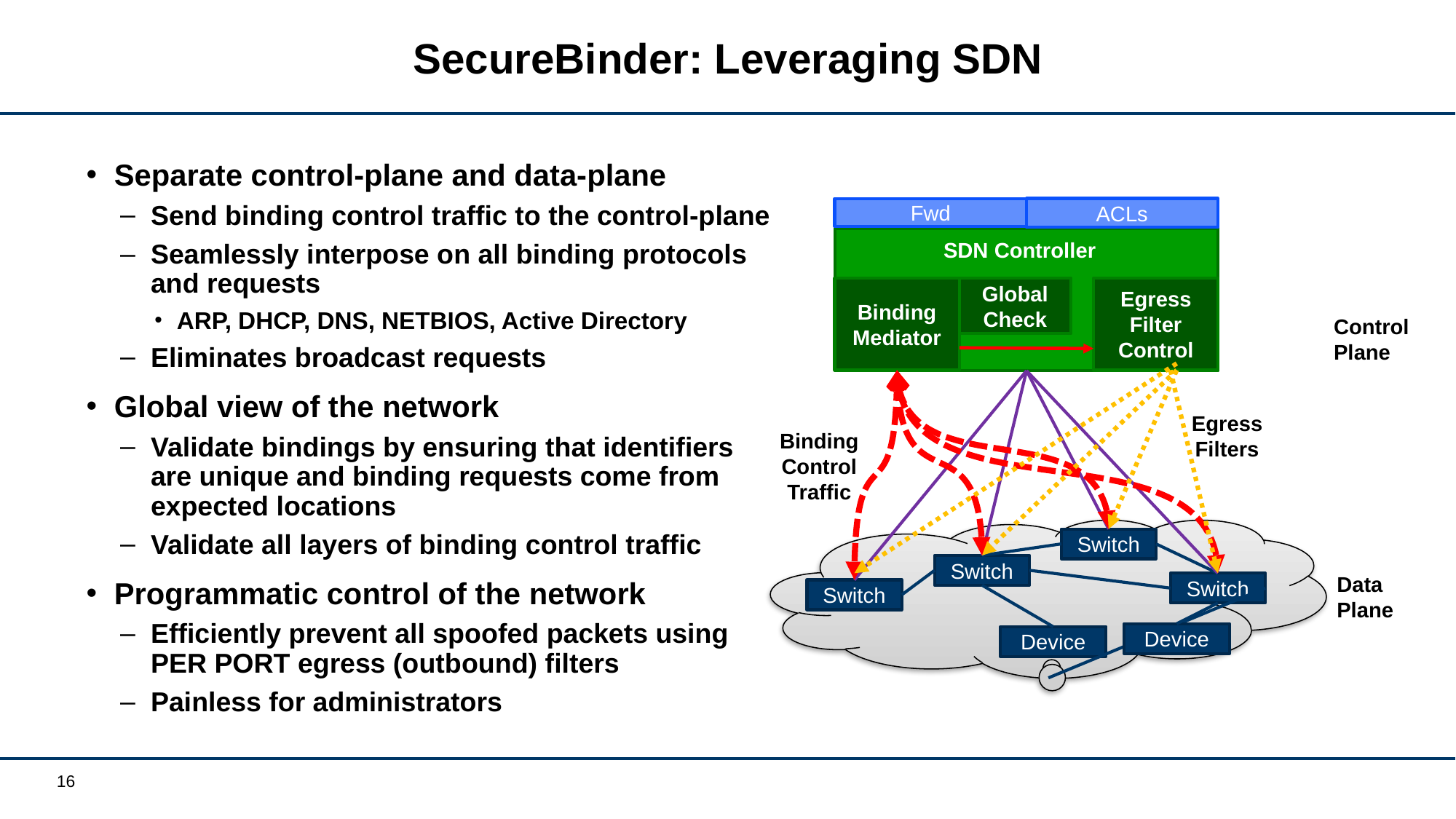

# SecureBinder: Leveraging SDN
Separate control-plane and data-plane
Send binding control traffic to the control-plane
Seamlessly interpose on all binding protocols and requests
ARP, DHCP, DNS, NETBIOS, Active Directory
Eliminates broadcast requests
Global view of the network
Validate bindings by ensuring that identifiers are unique and binding requests come from expected locations
Validate all layers of binding control traffic
Programmatic control of the network
Efficiently prevent all spoofed packets using PER PORT egress (outbound) filters
Painless for administrators
Fwd
ACLs

SDN Controller
Binding Mediator
Global
Check
Egress Filter
Control
Control
Plane
Egress
Filters
Binding
Control
Traffic

Switch
Switch
Switch
Switch
Device
Device
Data
Plane